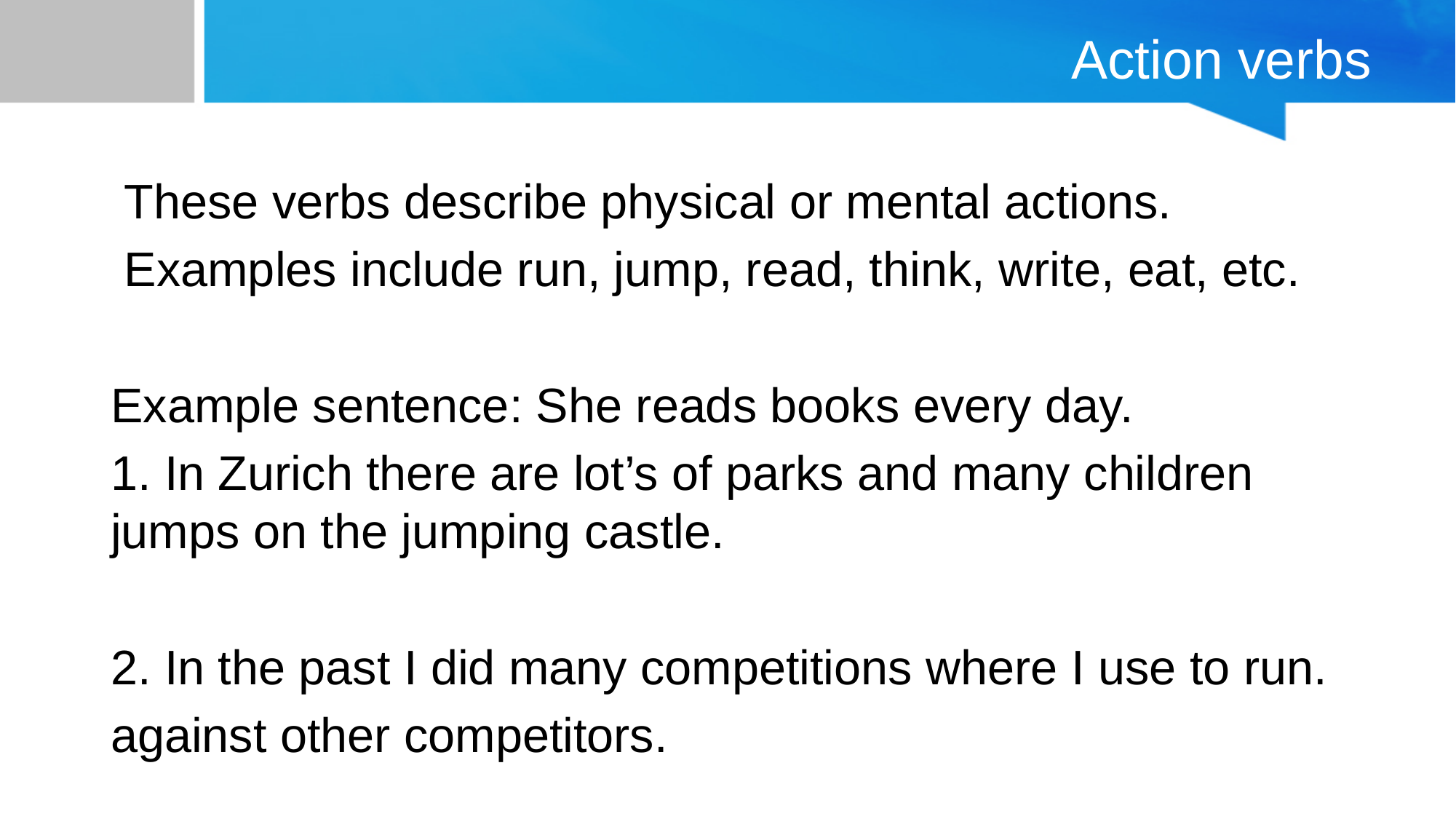

# Action verbs
 These verbs describe physical or mental actions.
 Examples include run, jump, read, think, write, eat, etc.

Example sentence: She reads books every day.
1. In Zurich there are lot’s of parks and many children jumps on the jumping castle.

2. In the past I did many competitions where I use to run.
against other competitors.